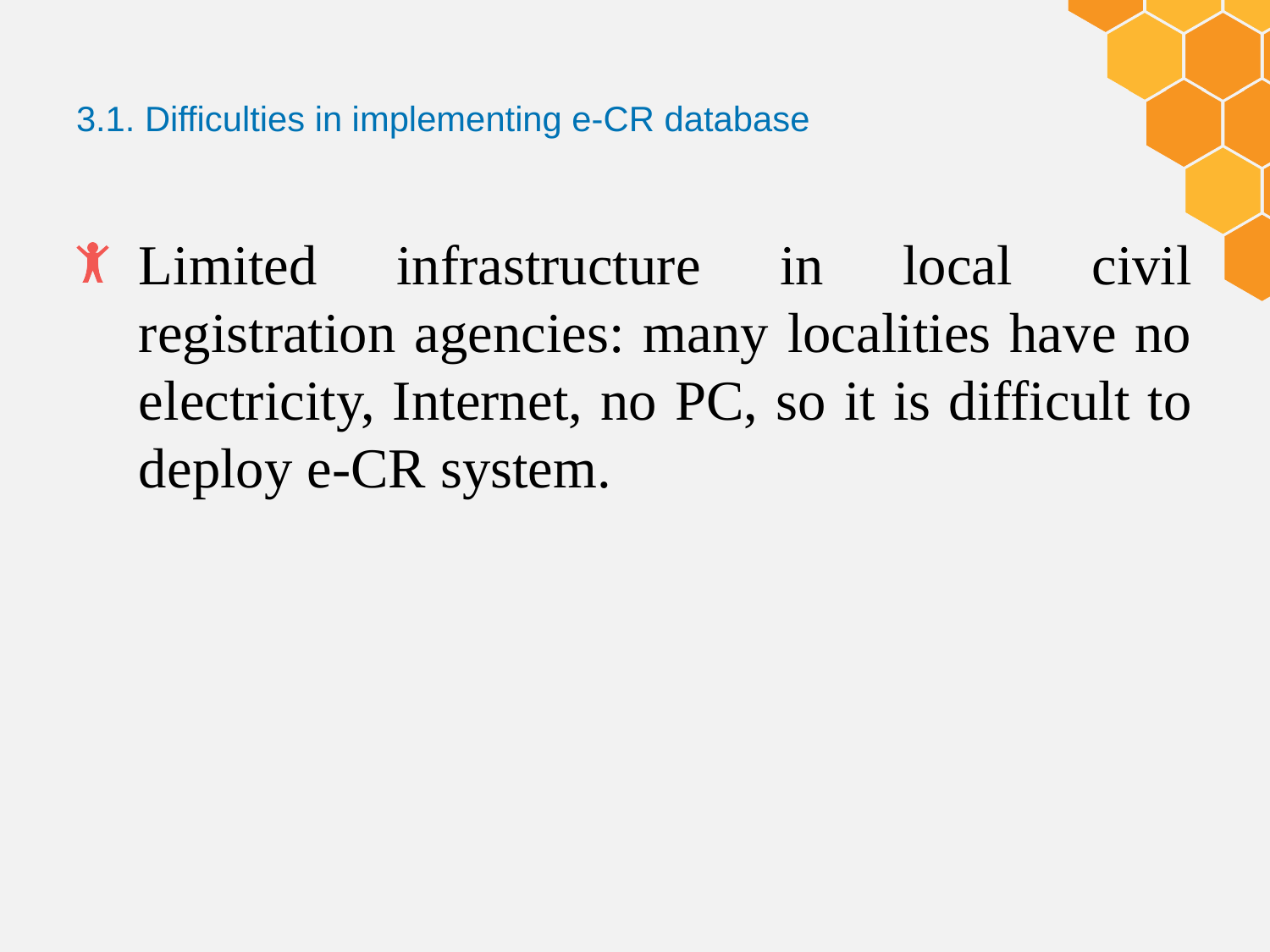

# 3.1. Difficulties in implementing e-CR database
Limited infrastructure in local civil registration agencies: many localities have no electricity, Internet, no PC, so it is difficult to deploy e-CR system.